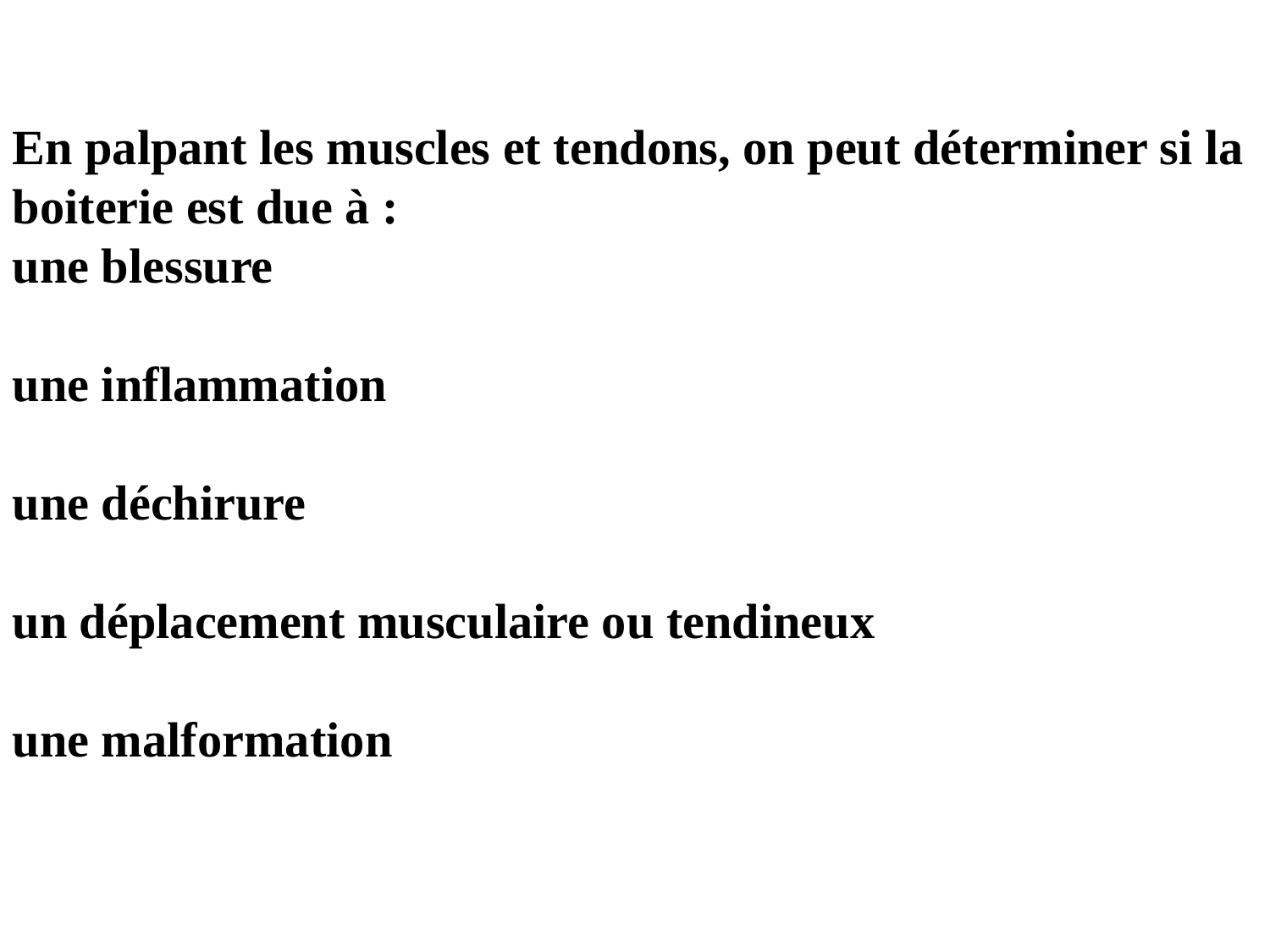

En palpant les muscles et tendons, on peut déterminer si la boiterie est due à :
une blessure
une inflammation
une déchirure
un déplacement musculaire ou tendineux
une malformation